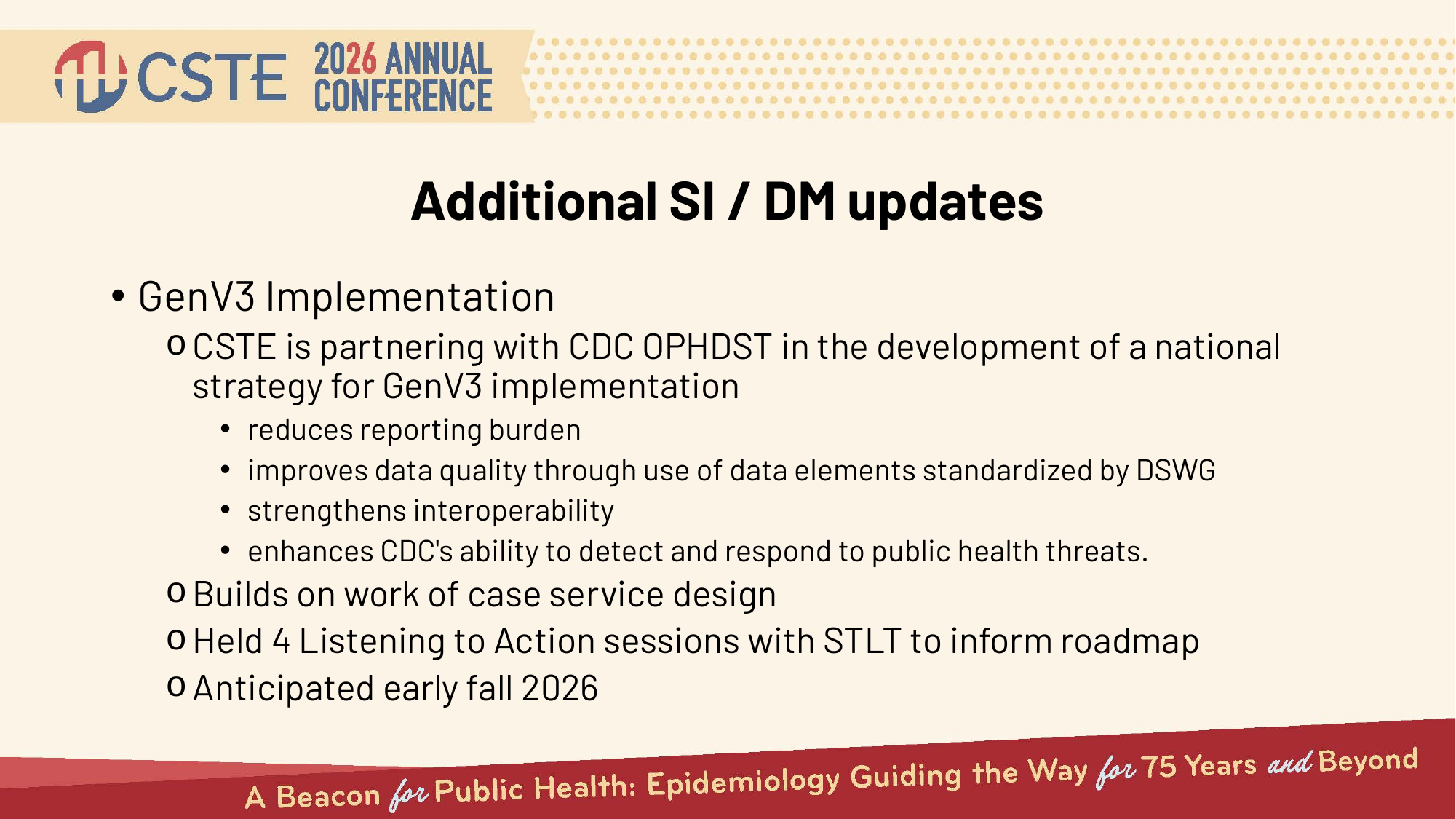

# Additional SI / DM updates
GenV3 Implementation
CSTE is partnering with CDC OPHDST in the development of a national strategy for GenV3 implementation
reduces reporting burden
improves data quality through use of data elements standardized by DSWG
strengthens interoperability
enhances CDC's ability to detect and respond to public health threats.
Builds on work of case service design
Held 4 Listening to Action sessions with STLT to inform roadmap
Anticipated early fall 2026